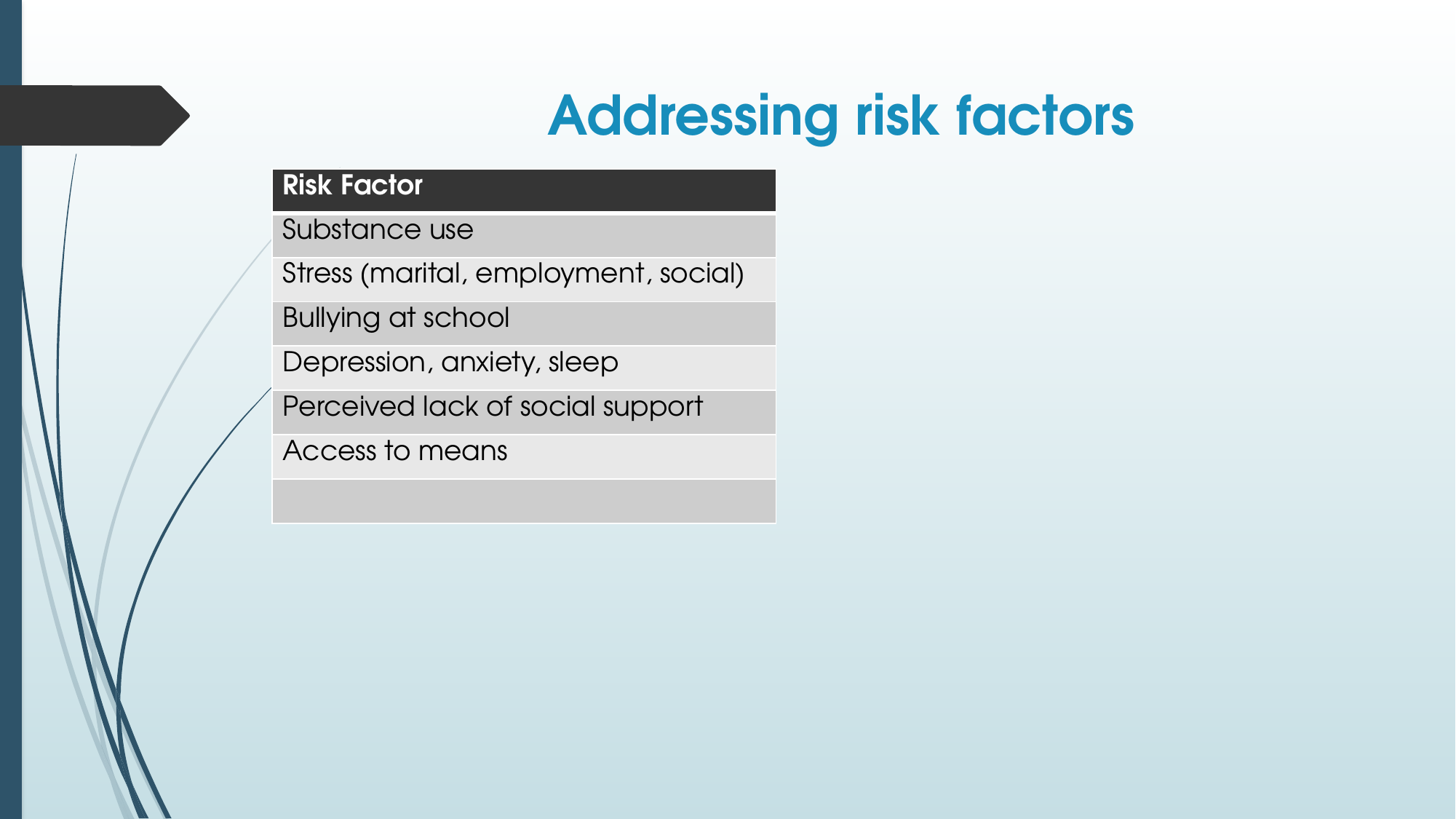

# Addressing risk factors
| Risk Factor |
| --- |
| Substance use |
| Stress (marital, employment, social) |
| Bullying at school |
| Depression, anxiety, sleep |
| Perceived lack of social support |
| Access to means |
|  |